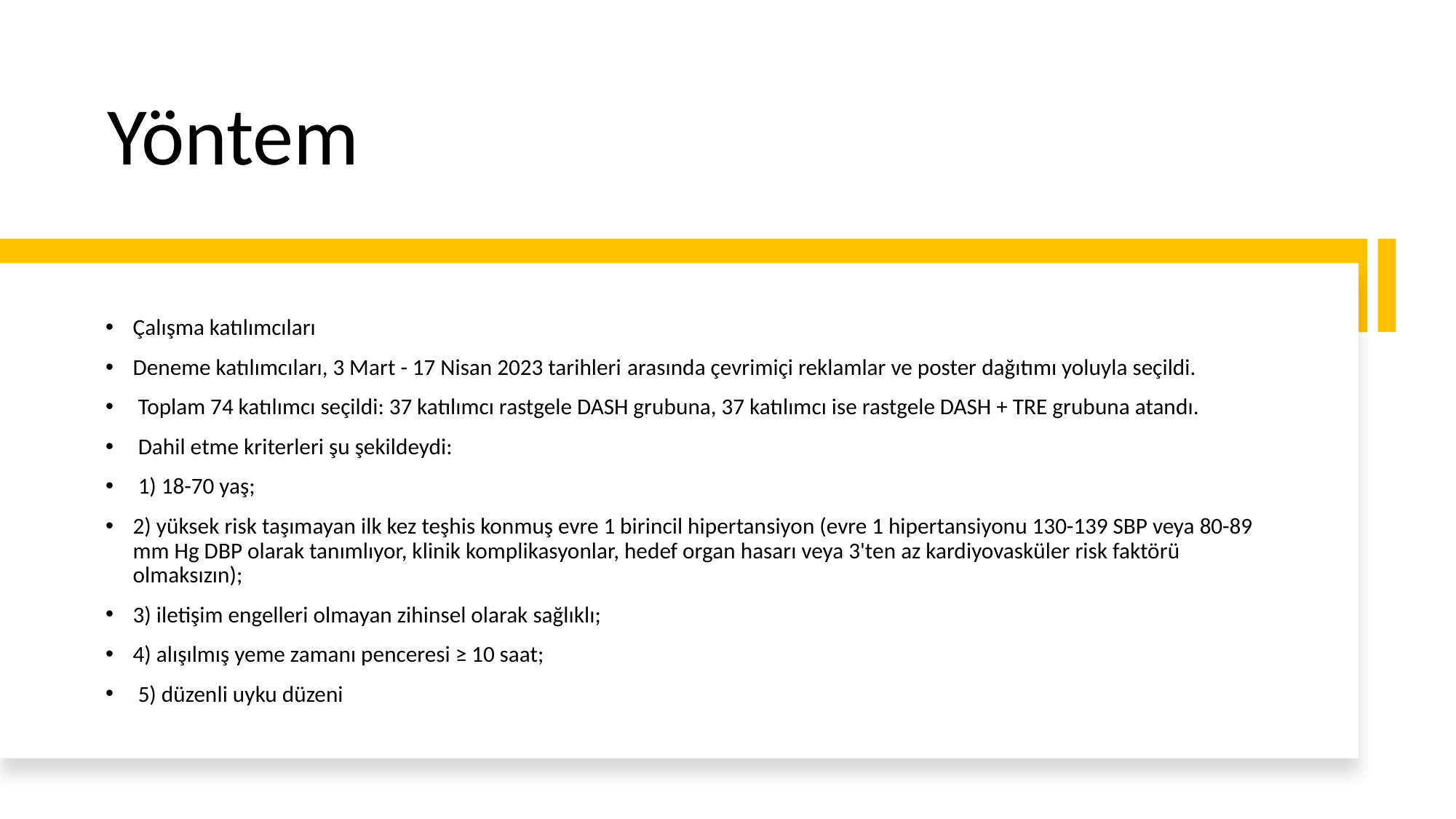

# Yöntem

Çalışma katılımcıları
Deneme katılımcıları, 3 Mart - 17 Nisan 2023 tarihleri ​​arasında çevrimiçi reklamlar ve poster dağıtımı yoluyla seçildi.
 Toplam 74 katılımcı seçildi: 37 katılımcı rastgele DASH grubuna, 37 katılımcı ise rastgele DASH + TRE grubuna atandı.
 Dahil etme kriterleri şu şekildeydi:
 1) 18-70 yaş;
2) yüksek risk taşımayan ilk kez teşhis konmuş evre 1 birincil hipertansiyon (evre 1 hipertansiyonu 130-139 SBP veya 80-89 mm Hg DBP olarak tanımlıyor, klinik komplikasyonlar, hedef organ hasarı veya 3'ten az kardiyovasküler risk faktörü olmaksızın);
3) iletişim engelleri olmayan zihinsel olarak sağlıklı;
4) alışılmış yeme zamanı penceresi ≥ 10 saat;
 5) düzenli uyku düzeni